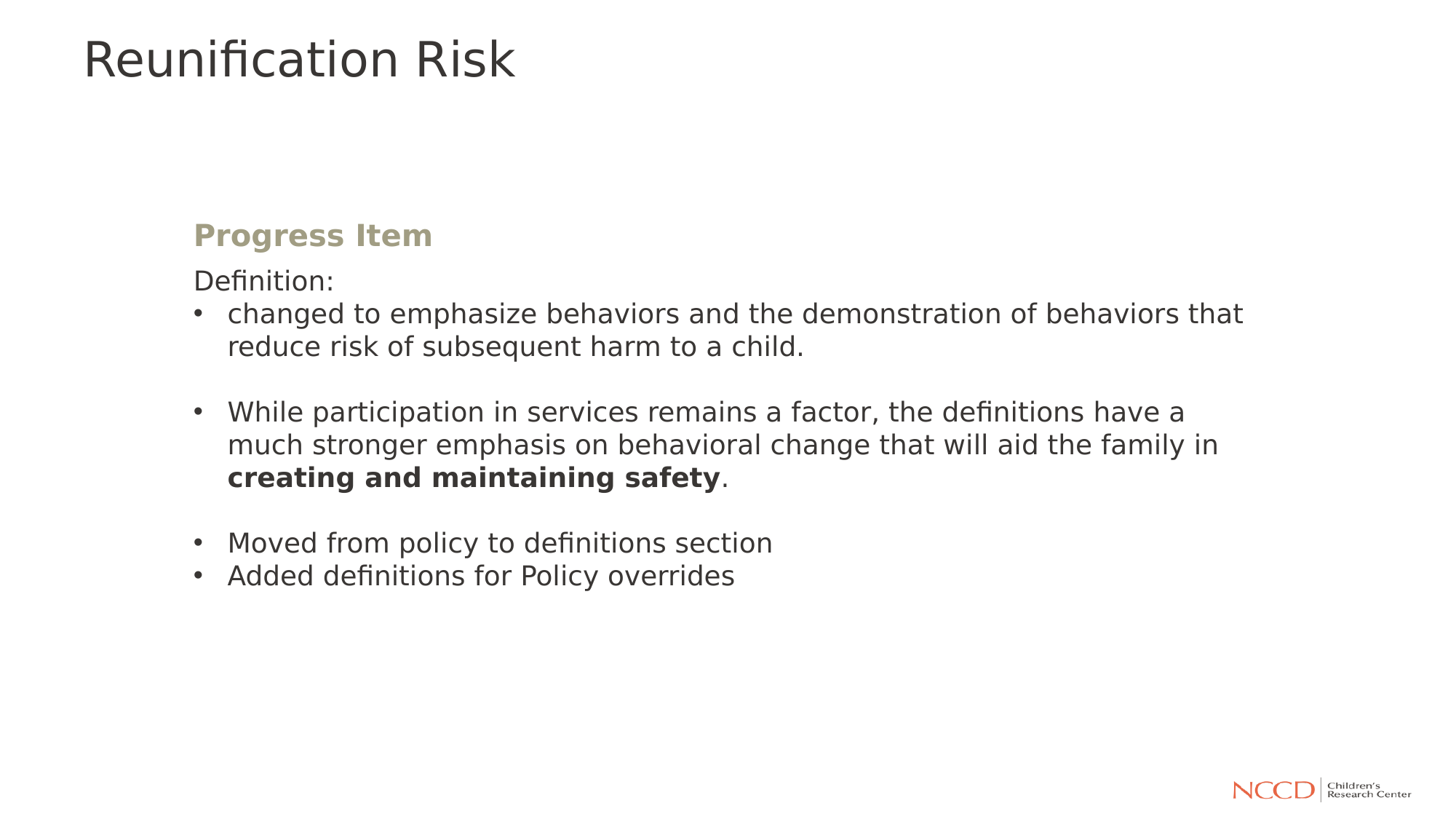

# Reunification Risk
Progress Item
Definition:
changed to emphasize behaviors and the demonstration of behaviors that reduce risk of subsequent harm to a child.

While participation in services remains a factor, the definitions have a much stronger emphasis on behavioral change that will aid the family in creating and maintaining safety.

Moved from policy to definitions section
Added definitions for Policy overrides